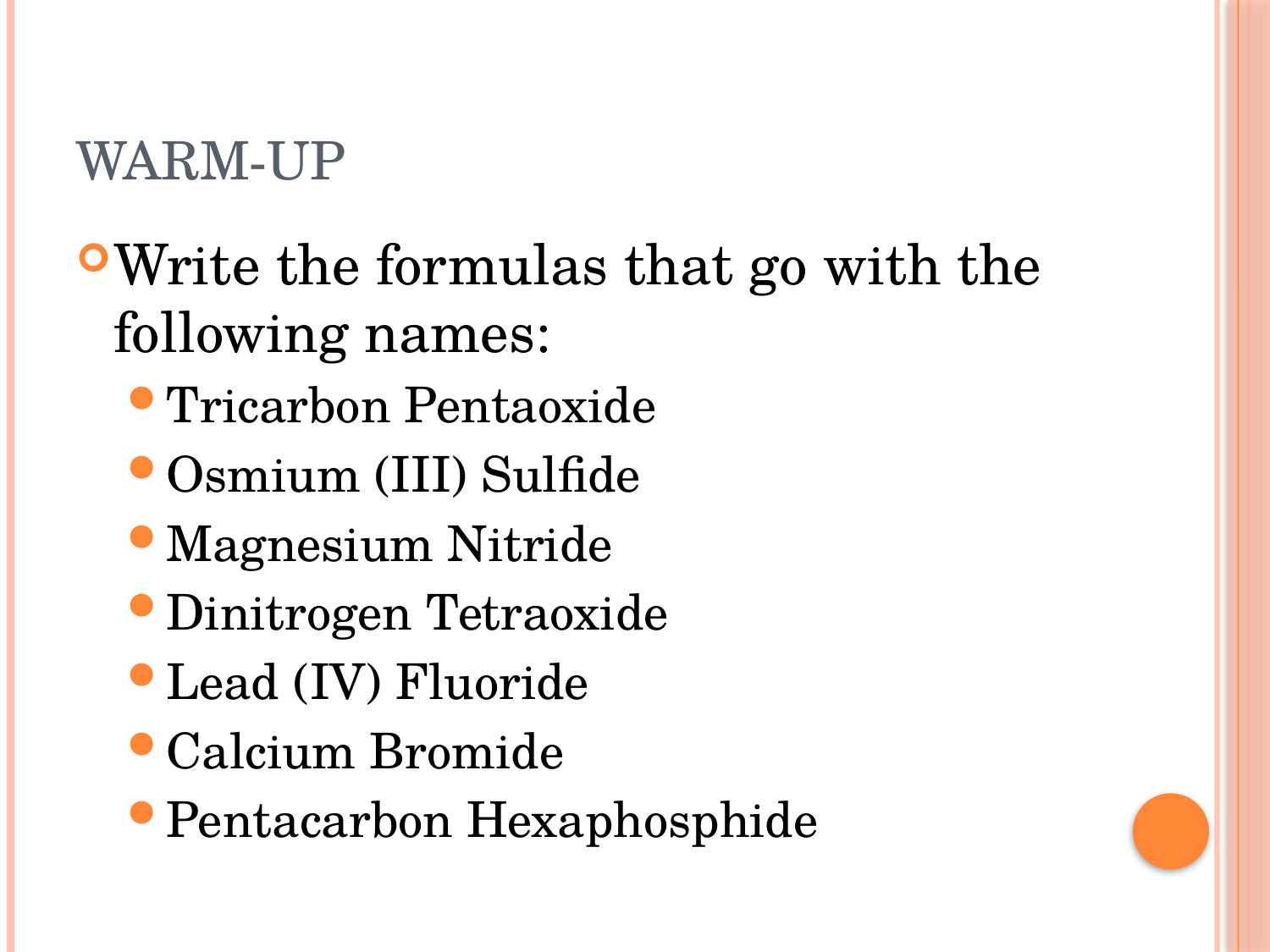

# Warm-Up
Write the formulas that go with the following names:
Tricarbon Pentaoxide
Osmium (III) Sulfide
Magnesium Nitride
Dinitrogen Tetraoxide
Lead (IV) Fluoride
Calcium Bromide
Pentacarbon Hexaphosphide